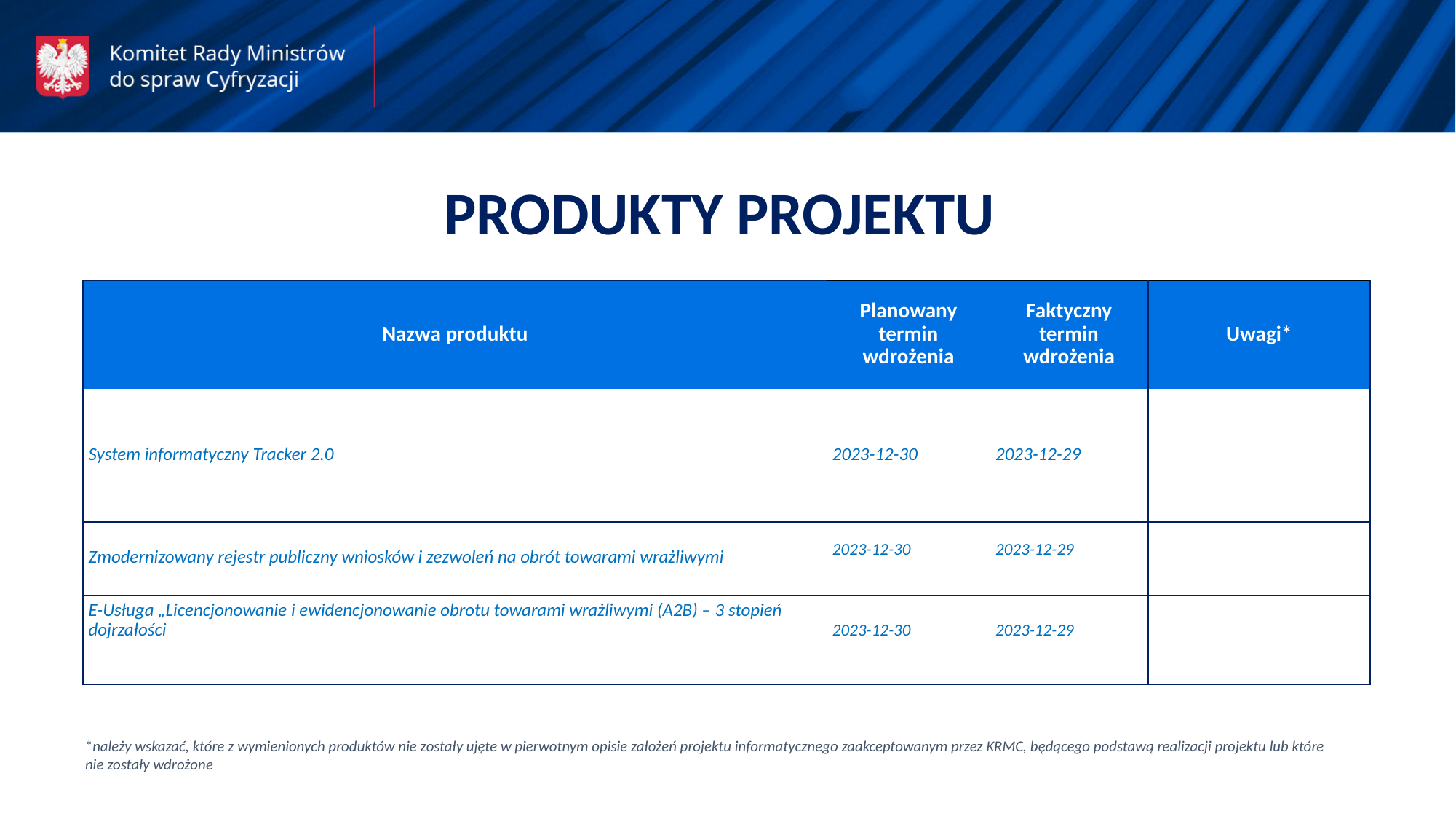

PRODUKTY PROJEKTU
| Nazwa produktu | Planowany termin wdrożenia | Faktyczny termin wdrożenia | Uwagi\* |
| --- | --- | --- | --- |
| System informatyczny Tracker 2.0 | 2023-12-30 | 2023-12-29 |  |
| Zmodernizowany rejestr publiczny wniosków i zezwoleń na obrót towarami wrażliwymi | 2023-12-30 | 2023-12-29 |  |
| E-Usługa „Licencjonowanie i ewidencjonowanie obrotu towarami wrażliwymi (A2B) – 3 stopień dojrzałości | 2023-12-30 | 2023-12-29 |  |
*należy wskazać, które z wymienionych produktów nie zostały ujęte w pierwotnym opisie założeń projektu informatycznego zaakceptowanym przez KRMC, będącego podstawą realizacji projektu lub które nie zostały wdrożone